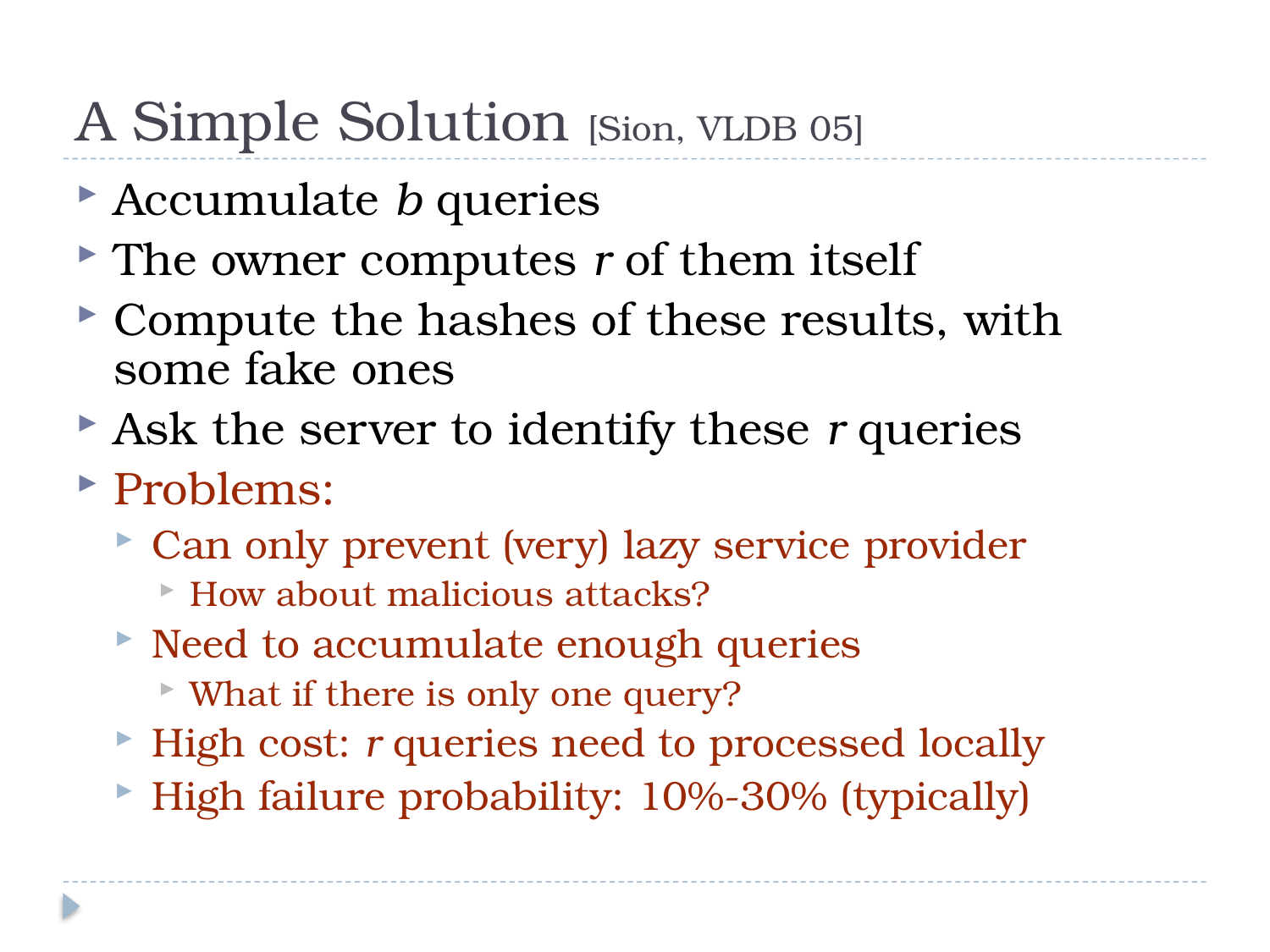

# A Simple Solution [Sion, VLDB 05]
Accumulate b queries
The owner computes r of them itself
Compute the hashes of these results, with some fake ones
Ask the server to identify these r queries
Problems:
Can only prevent (very) lazy service provider
How about malicious attacks?
Need to accumulate enough queries
What if there is only one query?
High cost: r queries need to processed locally
High failure probability: 10%-30% (typically)